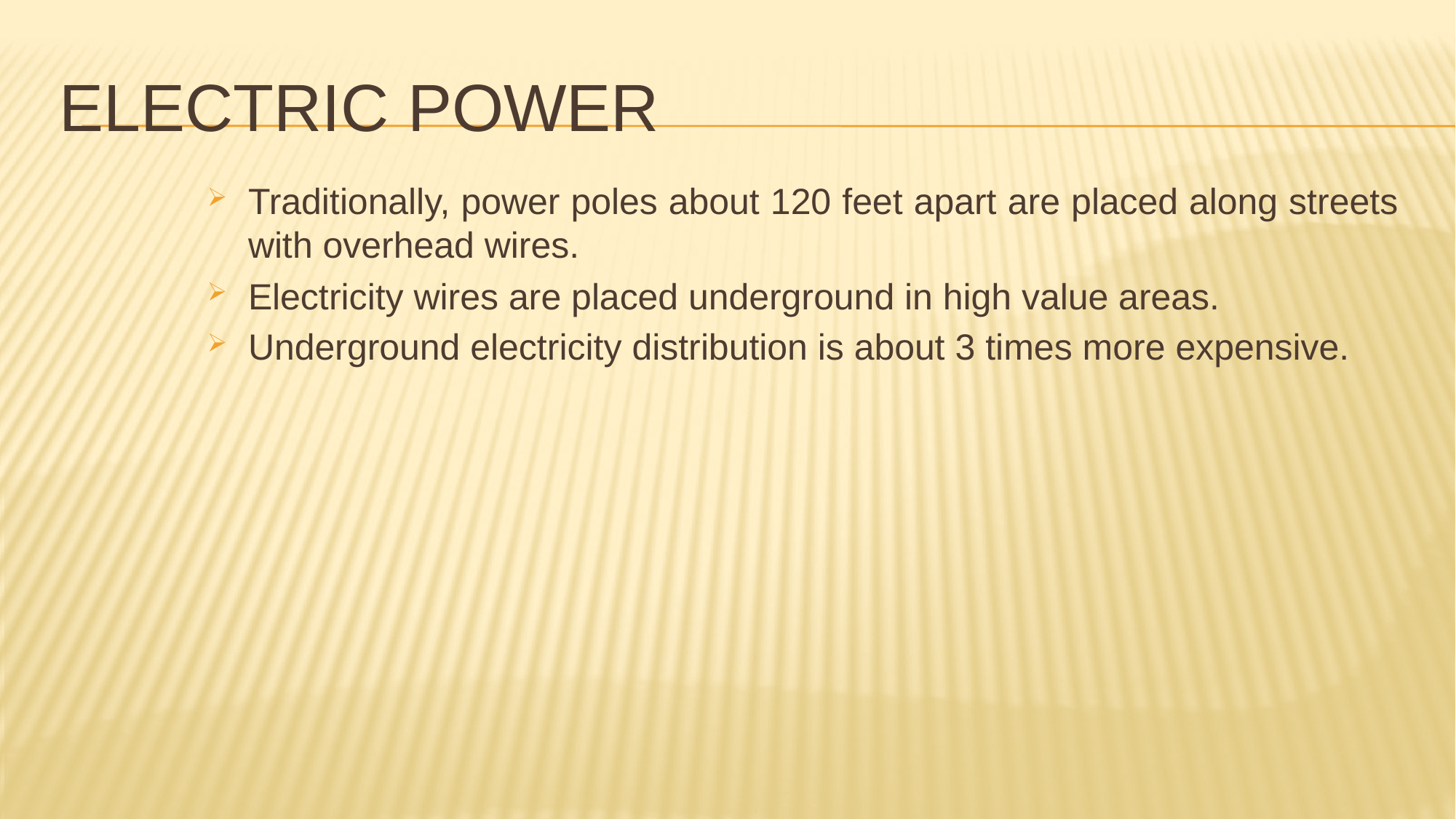

# Electric power
Traditionally, power poles about 120 feet apart are placed along streets with overhead wires.
Electricity wires are placed underground in high value areas.
Underground electricity distribution is about 3 times more expensive.